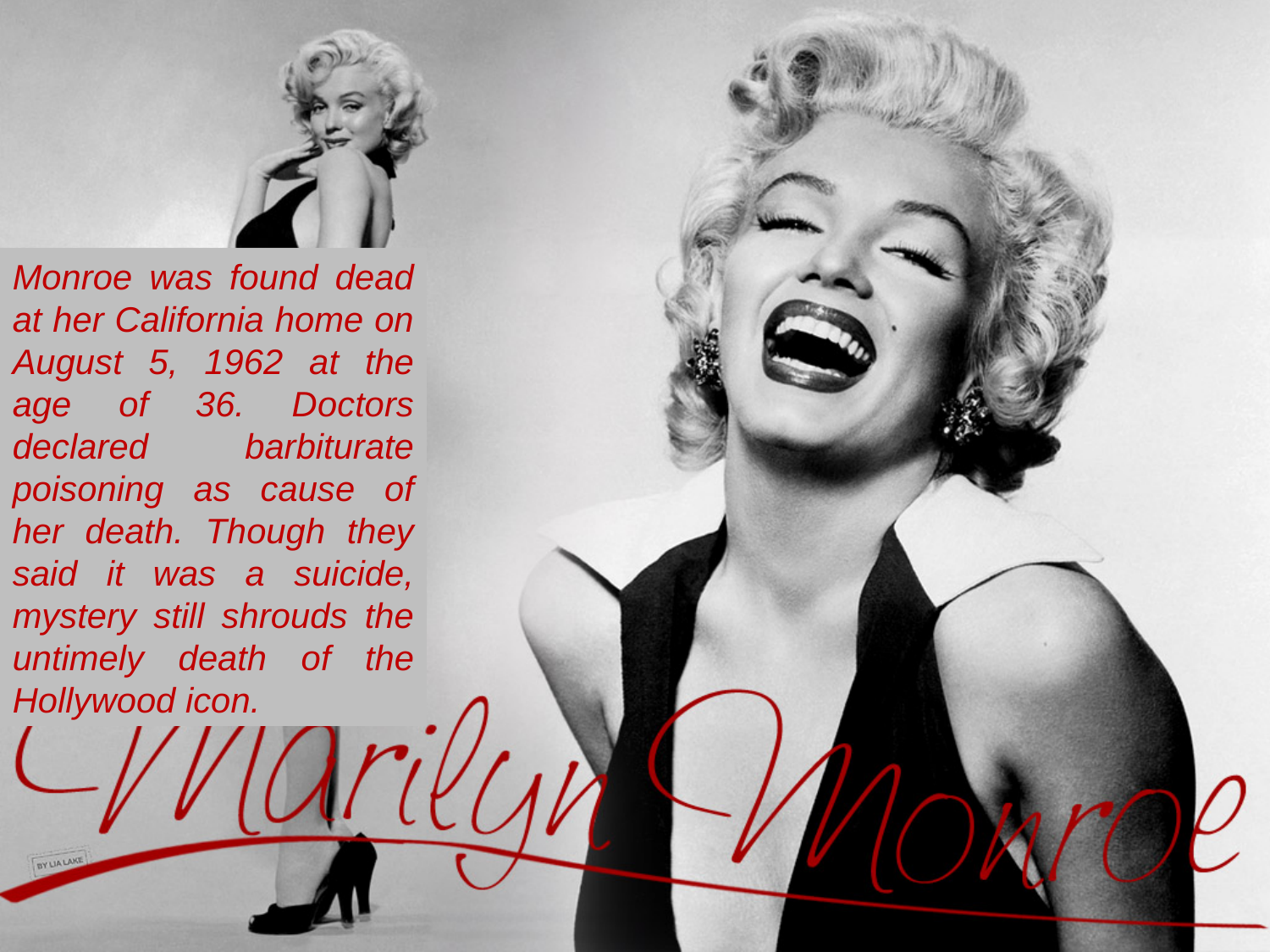

Monroe was found dead at her California home on August 5, 1962 at the age of 36. Doctors declared barbiturate poisoning as cause of her death. Though they said it was a suicide, mystery still shrouds the untimely death of the Hollywood icon.